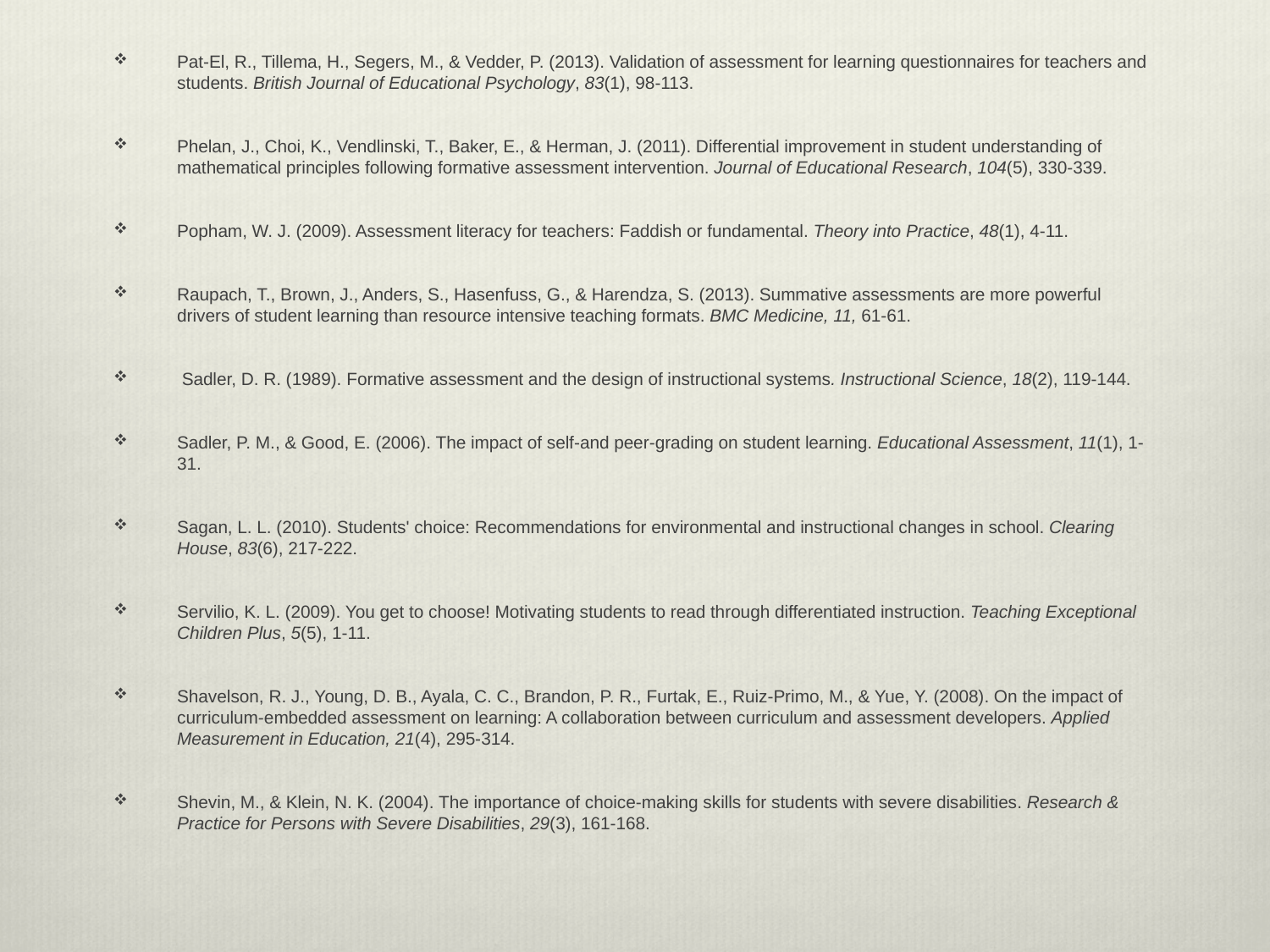

Pat-El, R., Tillema, H., Segers, M., & Vedder, P. (2013). Validation of assessment for learning questionnaires for teachers and students. British Journal of Educational Psychology, 83(1), 98-113.
Phelan, J., Choi, K., Vendlinski, T., Baker, E., & Herman, J. (2011). Differential improvement in student understanding of mathematical principles following formative assessment intervention. Journal of Educational Research, 104(5), 330-339.
Popham, W. J. (2009). Assessment literacy for teachers: Faddish or fundamental. Theory into Practice, 48(1), 4-11.
Raupach, T., Brown, J., Anders, S., Hasenfuss, G., & Harendza, S. (2013). Summative assessments are more powerful drivers of student learning than resource intensive teaching formats. BMC Medicine, 11, 61-61.
 Sadler, D. R. (1989). Formative assessment and the design of instructional systems. Instructional Science, 18(2), 119-144.
Sadler, P. M., & Good, E. (2006). The impact of self-and peer-grading on student learning. Educational Assessment, 11(1), 1-31.
Sagan, L. L. (2010). Students' choice: Recommendations for environmental and instructional changes in school. Clearing House, 83(6), 217-222.
Servilio, K. L. (2009). You get to choose! Motivating students to read through differentiated instruction. Teaching Exceptional Children Plus, 5(5), 1-11.
Shavelson, R. J., Young, D. B., Ayala, C. C., Brandon, P. R., Furtak, E., Ruiz-Primo, M., & Yue, Y. (2008). On the impact of curriculum-embedded assessment on learning: A collaboration between curriculum and assessment developers. Applied Measurement in Education, 21(4), 295-314.
Shevin, M., & Klein, N. K. (2004). The importance of choice-making skills for students with severe disabilities. Research & Practice for Persons with Severe Disabilities, 29(3), 161-168.